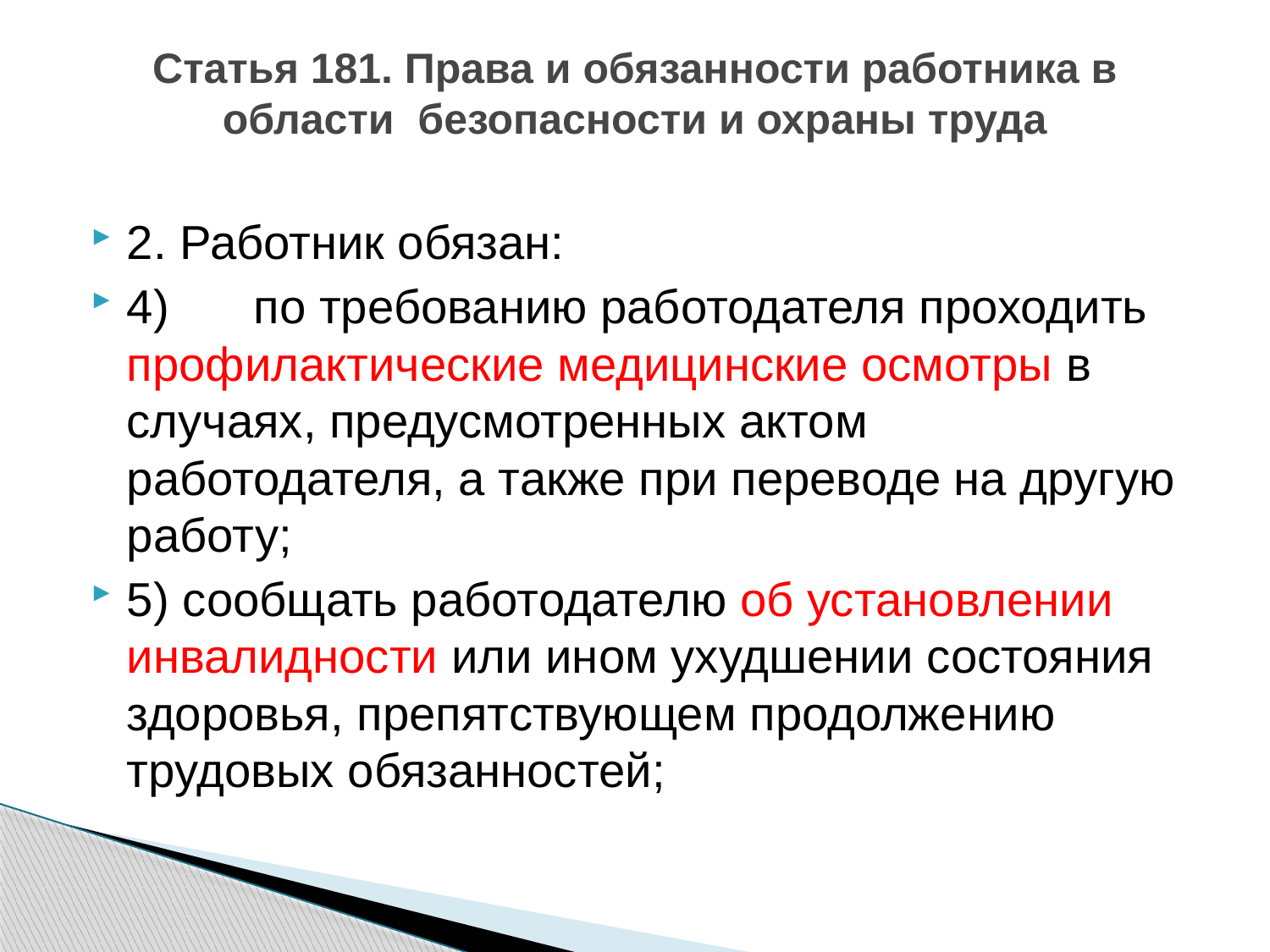

# Статья 181. Права и обязанности работника в области  безопасности и охраны труда
2. Работник обязан:
4)	по требованию работодателя проходить профилактические медицинские осмотры в случаях, предусмотренных актом работодателя, а также при переводе на другую работу;
5) сообщать работодателю об установлении инвалидности или ином ухудшении состояния здоровья, препятствующем продолжению трудовых обязанностей;